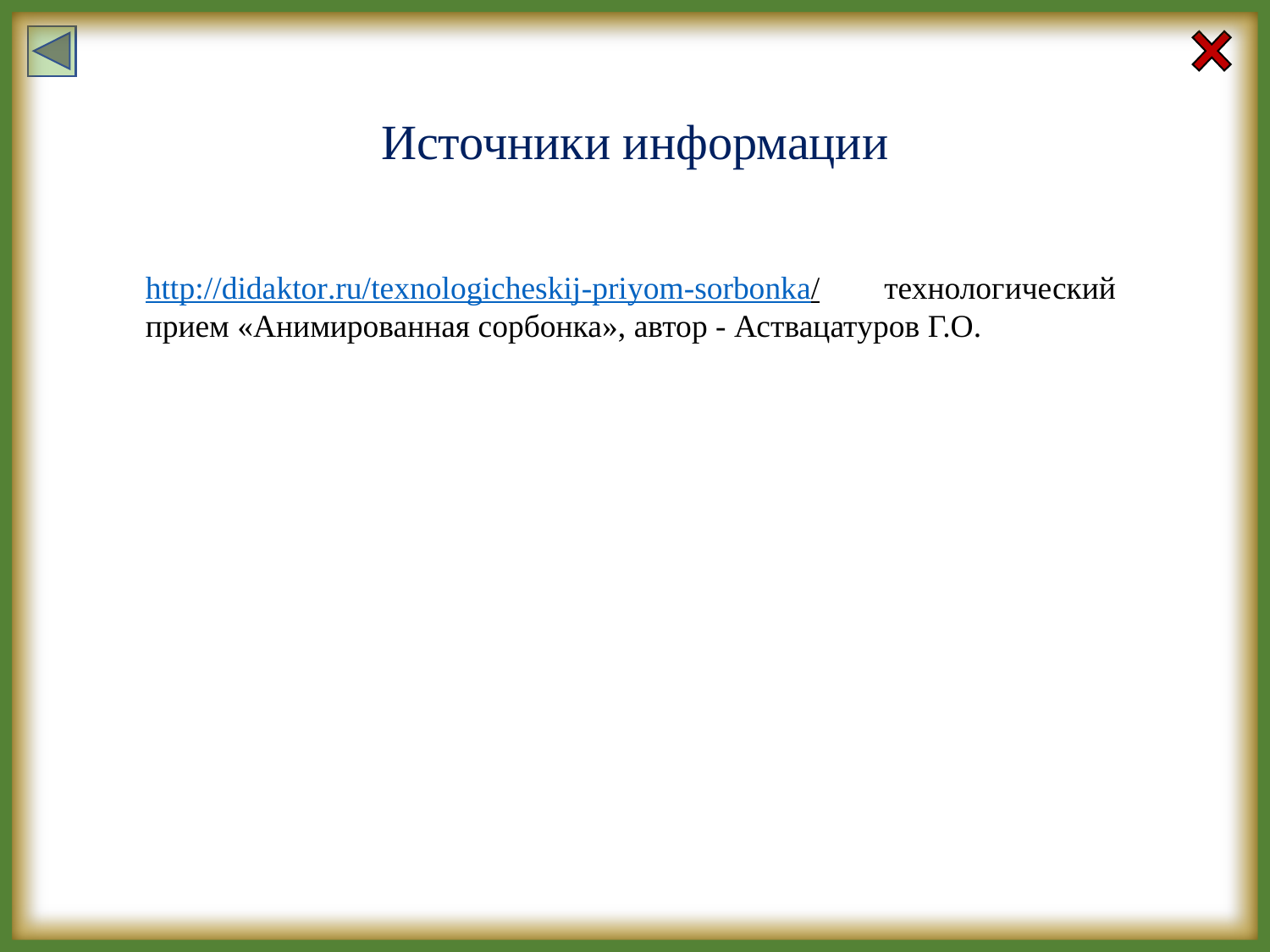

Источники информации
http://didaktor.ru/texnologicheskij-priyom-sorbonka/        технологический  прием «Анимированная сорбонка», автор - Аствацатуров Г.О.